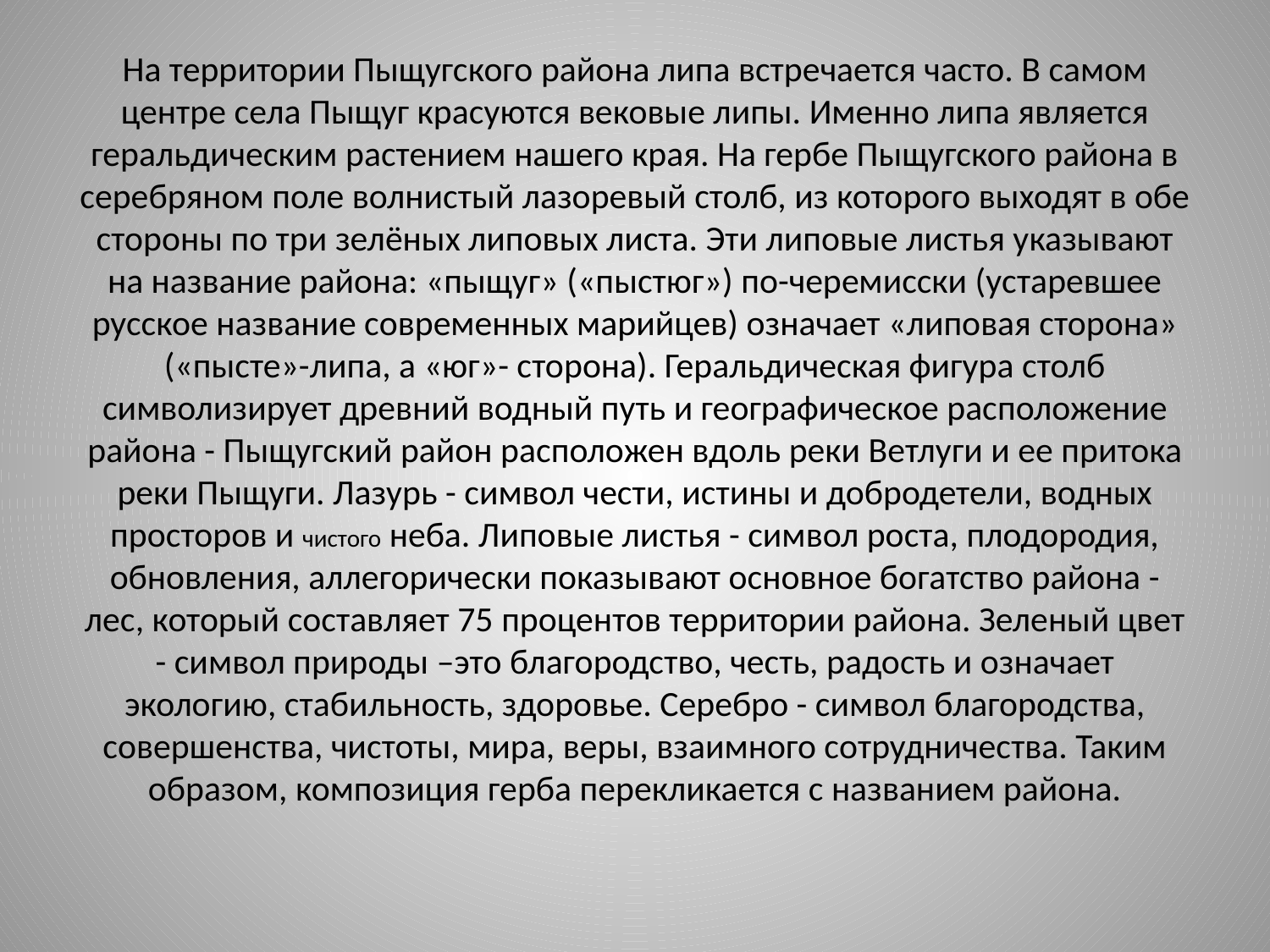

# На территории Пыщугского района липа встречается часто. В самом центре села Пыщуг красуются вековые липы. Именно липа является геральдическим растением нашего края. На гербе Пыщугского района в серебряном поле волнистый лазоревый столб, из которого выходят в обе стороны по три зелёных липовых листа. Эти липовые листья указывают на название района: «пыщуг» («пыстюг») по-черемисски (устаревшее русское название современных марийцев) означает «липовая сторона» («пысте»-липа, а «юг»- сторона). Геральдическая фигура столб символизирует древний водный путь и географическое расположение района - Пыщугский район расположен вдоль реки Ветлуги и ее притока реки Пыщуги. Лазурь - символ чести, истины и добродетели, водных просторов и чистого неба. Липовые листья - символ роста, плодородия, обновления, аллегорически показывают основное богатство района - лес, который составляет 75 процентов территории района. Зеленый цвет - символ природы –это благородство, честь, радость и означает экологию, стабильность, здоровье. Серебро - символ благородства, совершенства, чистоты, мира, веры, взаимного сотрудничества. Таким образом, композиция герба перекликается с названием района.